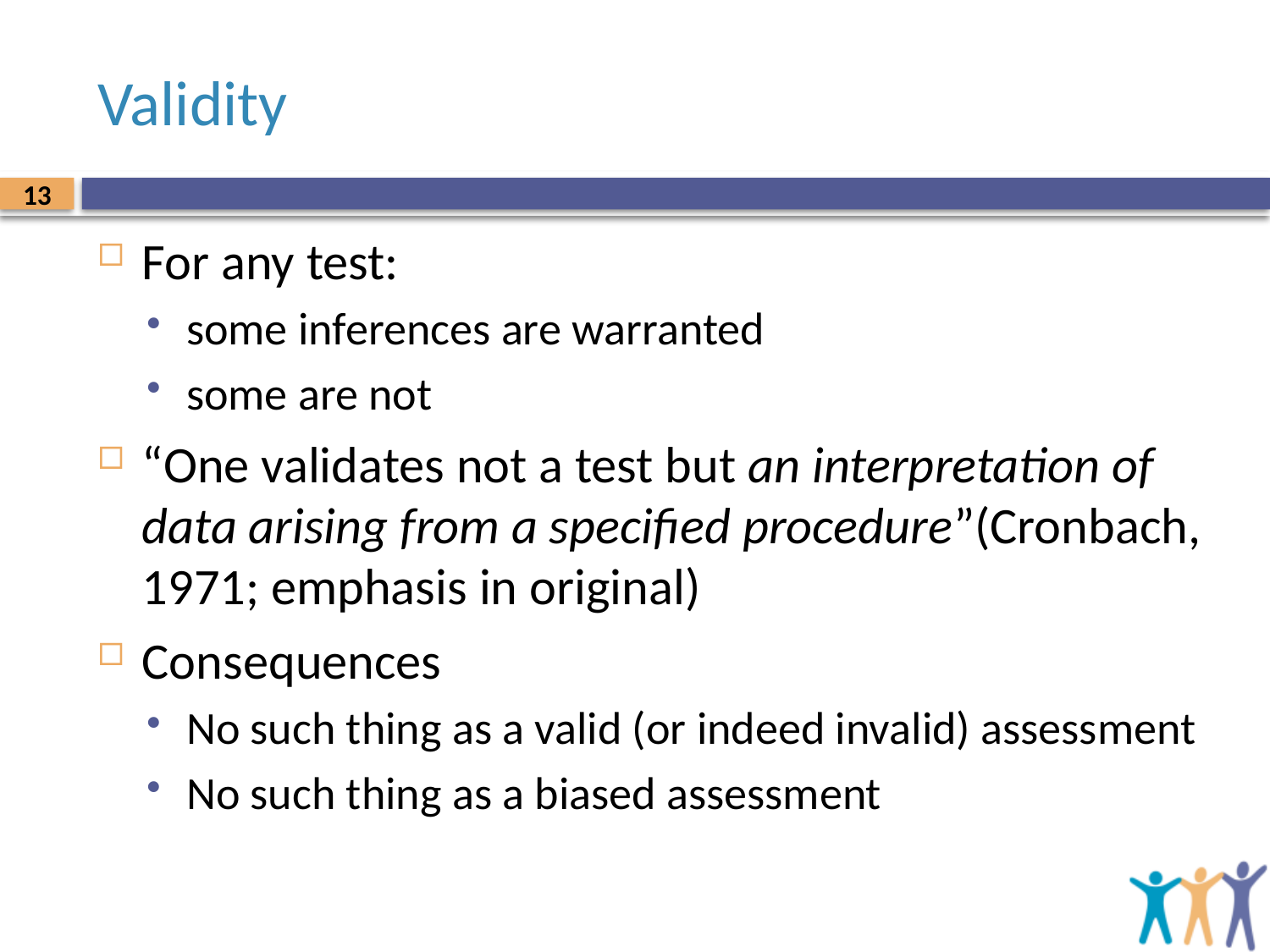

# Validity
13
For any test:
some inferences are warranted
some are not
“One validates not a test but an interpretation of data arising from a specified procedure”(Cronbach, 1971; emphasis in original)
Consequences
No such thing as a valid (or indeed invalid) assessment
No such thing as a biased assessment